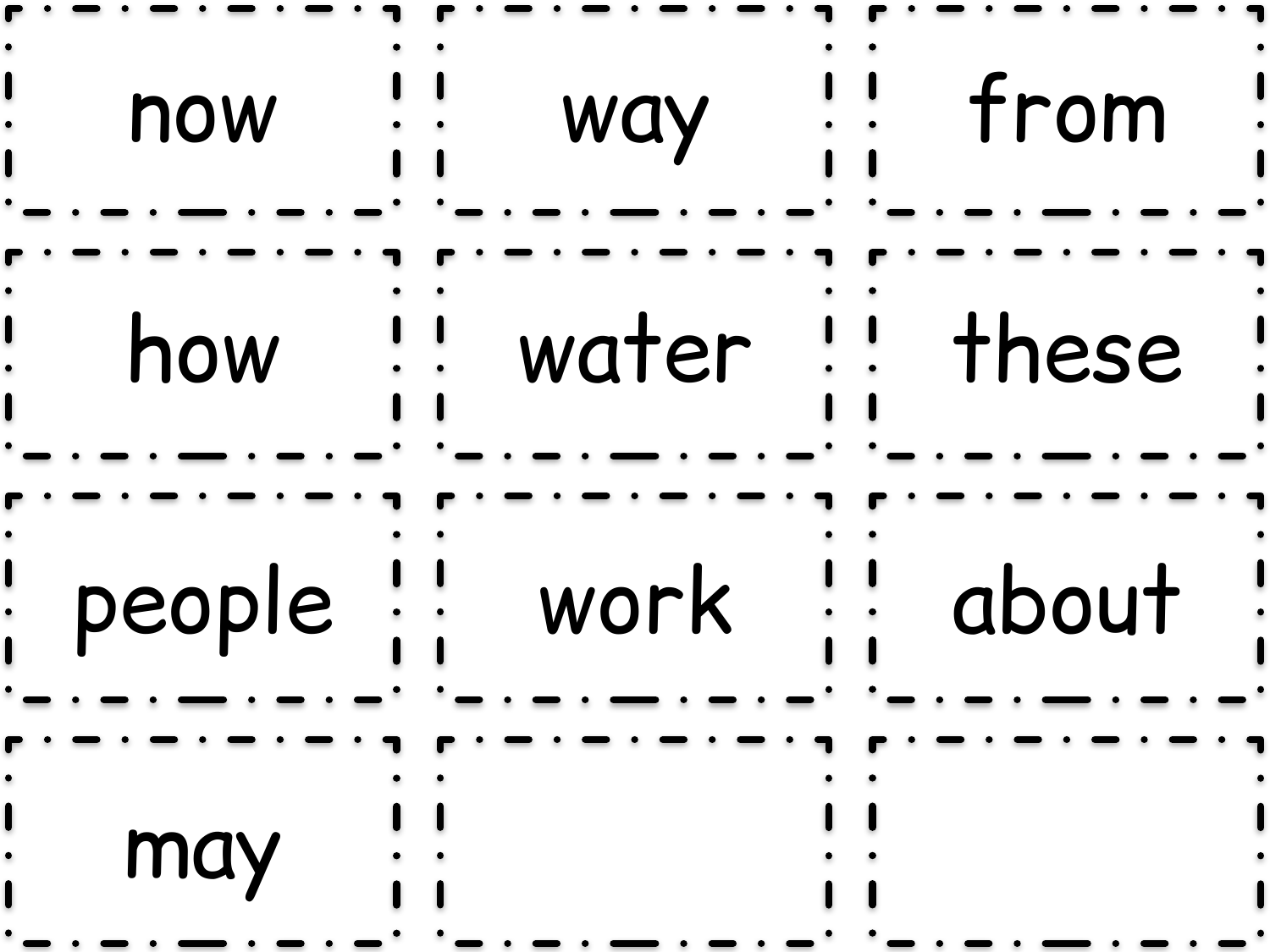

| now | way | from |
| --- | --- | --- |
| how | water | these |
| people | work | about |
| may |  |  |